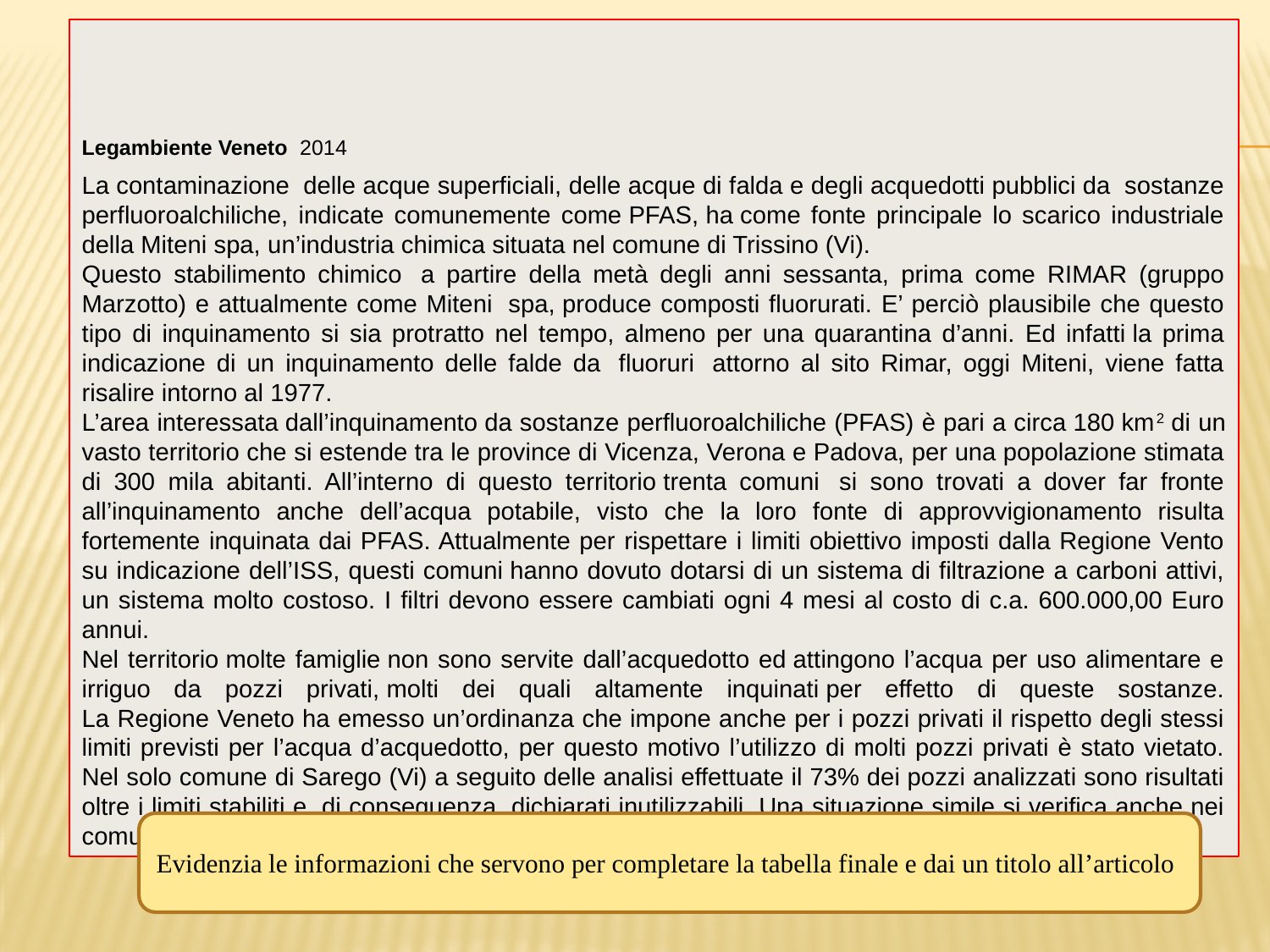

Legambiente Veneto  2014
La contaminazione  delle acque superficiali, delle acque di falda e degli acquedotti pubblici da  sostanze perfluoroalchiliche, indicate comunemente come PFAS, ha come fonte principale lo scarico industriale della Miteni spa, un’industria chimica situata nel comune di Trissino (Vi).
Questo stabilimento chimico  a partire della metà degli anni sessanta, prima come RIMAR (gruppo Marzotto) e attualmente come Miteni  spa, produce composti fluorurati. E’ perciò plausibile che questo tipo di inquinamento si sia protratto nel tempo, almeno per una quarantina d’anni. Ed infatti la prima indicazione di un inquinamento delle falde da  fluoruri  attorno al sito Rimar, oggi Miteni, viene fatta risalire intorno al 1977.
L’area interessata dall’inquinamento da sostanze perfluoroalchiliche (PFAS) è pari a circa 180 km2 di un vasto territorio che si estende tra le province di Vicenza, Verona e Padova, per una popolazione stimata di 300 mila abitanti. All’interno di questo territorio trenta comuni  si sono trovati a dover far fronte all’inquinamento anche dell’acqua potabile, visto che la loro fonte di approvvigionamento risulta fortemente inquinata dai PFAS. Attualmente per rispettare i limiti obiettivo imposti dalla Regione Vento su indicazione dell’ISS, questi comuni hanno dovuto dotarsi di un sistema di filtrazione a carboni attivi, un sistema molto costoso. I filtri devono essere cambiati ogni 4 mesi al costo di c.a. 600.000,00 Euro annui.
Nel territorio molte famiglie non sono servite dall’acquedotto ed attingono l’acqua per uso alimentare e irriguo da pozzi privati, molti dei quali altamente inquinati per effetto di queste sostanze.
La Regione Veneto ha emesso un’ordinanza che impone anche per i pozzi privati il rispetto degli stessi limiti previsti per l’acqua d’acquedotto, per questo motivo l’utilizzo di molti pozzi privati è stato vietato. Nel solo comune di Sarego (Vi) a seguito delle analisi effettuate il 73% dei pozzi analizzati sono risultati oltre i limiti stabiliti e, di conseguenza, dichiarati inutilizzabili. Una situazione simile si verifica anche nei comuni limitrofi.
Evidenzia le informazioni che servono per completare la tabella finale e dai un titolo all’articolo